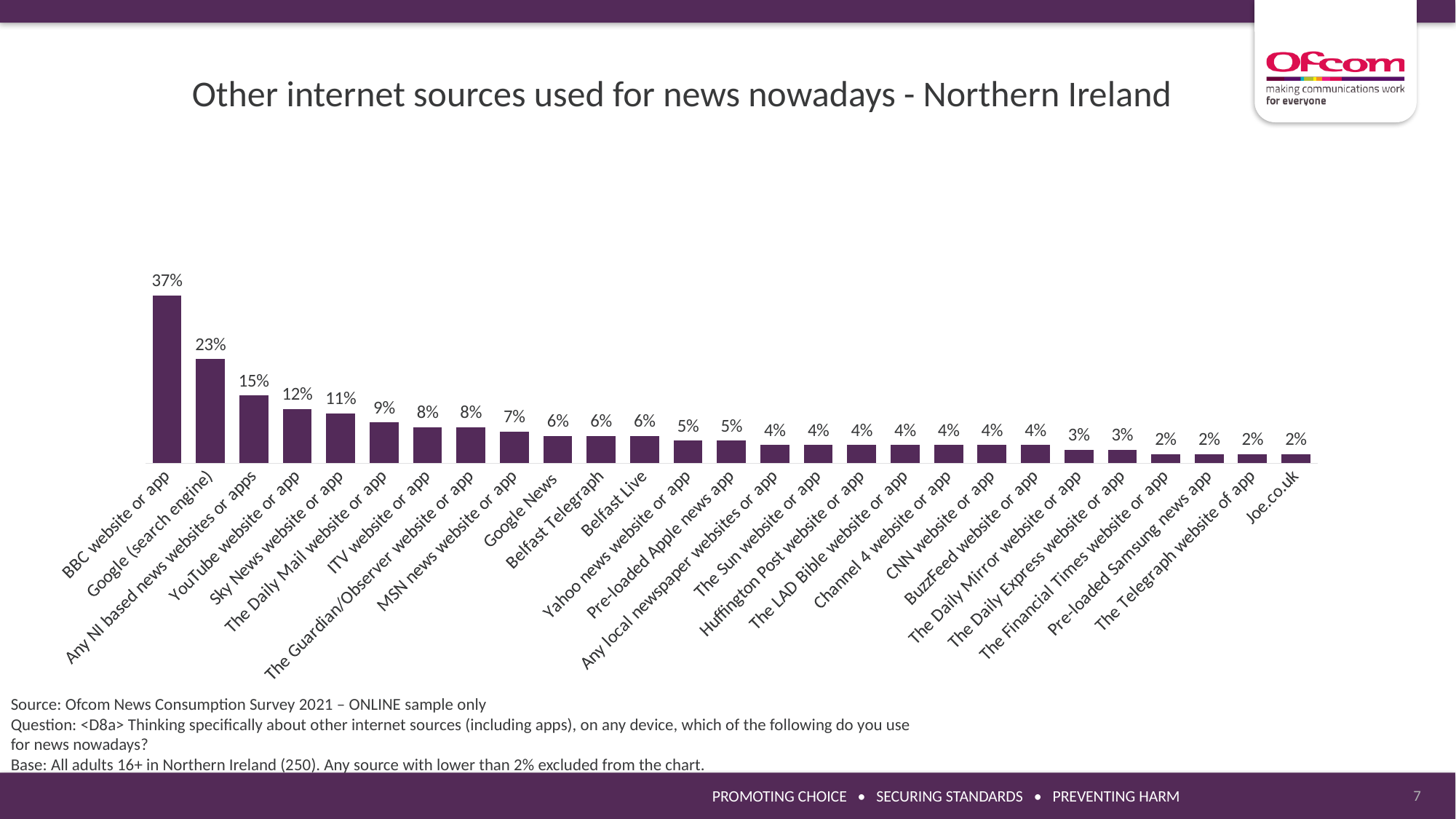

Other internet sources used for news nowadays - Northern Ireland

### Chart

| Category | 2021 |
|---|---|
| BBC website or app | 0.37 |
| Google (search engine) | 0.23 |
| Any NI based news websites or apps | 0.15 |
| YouTube website or app | 0.12 |
| Sky News website or app | 0.11 |
| The Daily Mail website or app | 0.09 |
| ITV website or app | 0.08 |
| The Guardian/Observer website or app | 0.08 |
| MSN news website or app | 0.07 |
| Google News  | 0.06 |
| Belfast Telegraph | 0.06 |
| Belfast Live | 0.06 |
| Yahoo news website or app | 0.05 |
| Pre-loaded Apple news app | 0.05 |
| Any local newspaper websites or app | 0.04 |
| The Sun website or app | 0.04 |
| Huffington Post website or app | 0.04 |
| The LAD Bible website or app | 0.04 |
| Channel 4 website or app | 0.04 |
| CNN website or app | 0.04 |
| BuzzFeed website or app | 0.04 |
| The Daily Mirror website or app | 0.03 |
| The Daily Express website or app | 0.03 |
| The Financial Times website or app | 0.02 |
| Pre-loaded Samsung news app | 0.02 |
| The Telegraph website of app | 0.02 |
| Joe.co.uk | 0.02 |
Source: Ofcom News Consumption Survey 2021 – ONLINE sample only
Question: <D8a> Thinking specifically about other internet sources (including apps), on any device, which of the following do you use for news nowadays?
Base: All adults 16+ in Northern Ireland (250). Any source with lower than 2% excluded from the chart.